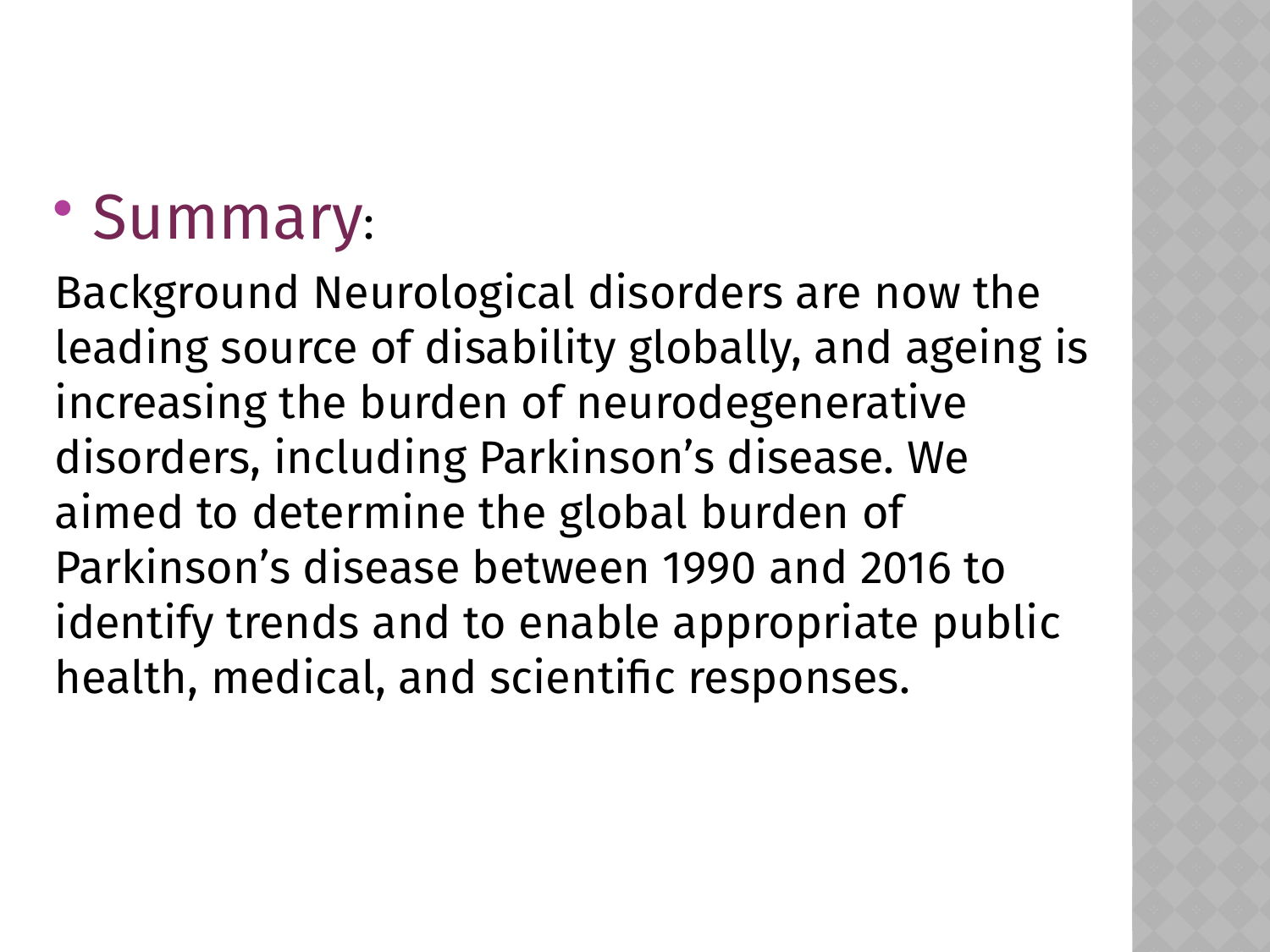

#
Summary:
Background Neurological disorders are now the leading source of disability globally, and ageing is increasing the burden of neurodegenerative disorders, including Parkinson’s disease. We aimed to determine the global burden of Parkinson’s disease between 1990 and 2016 to identify trends and to enable appropriate public health, medical, and scientific responses.